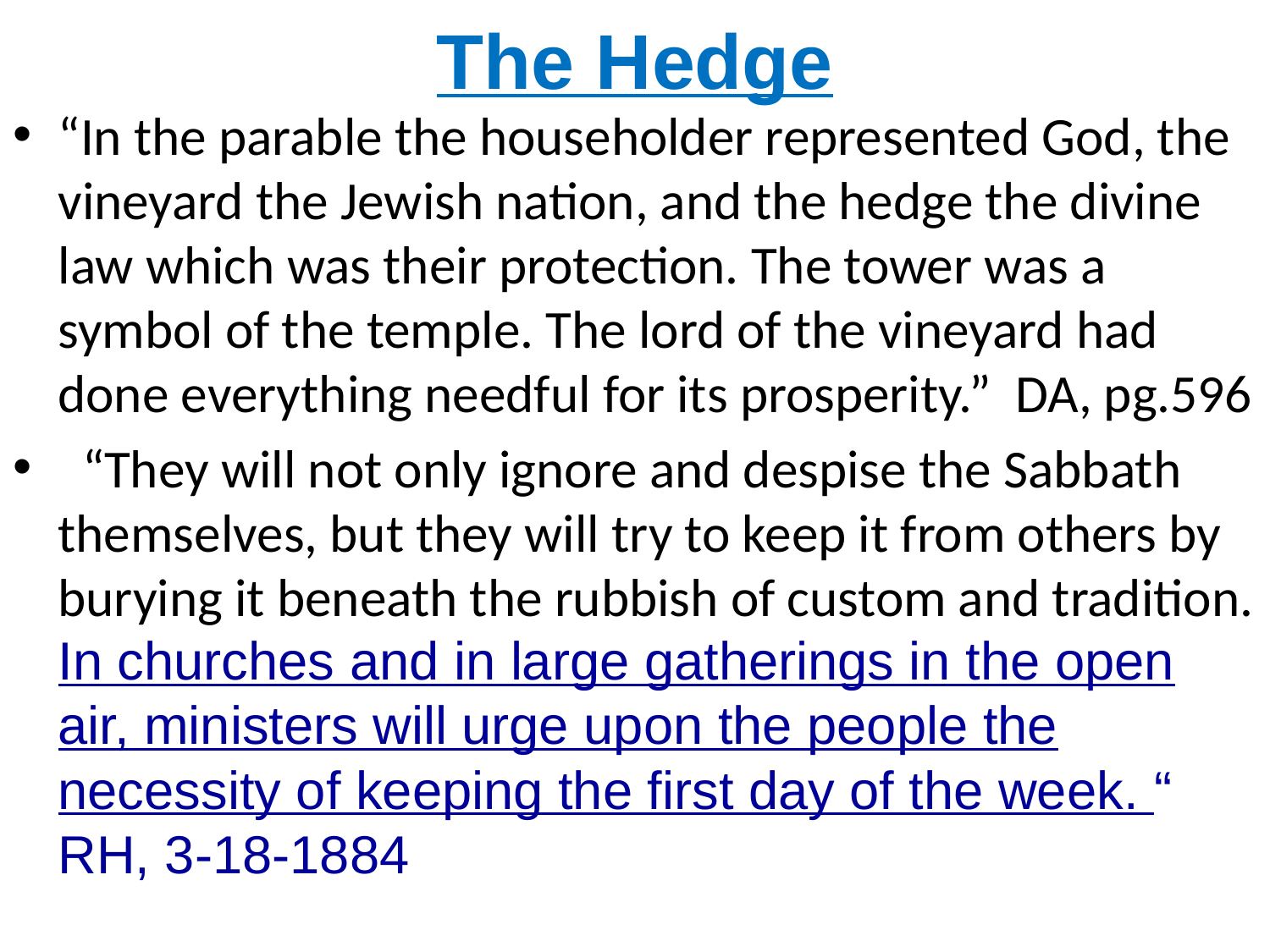

# The Hedge
“In the parable the householder represented God, the vineyard the Jewish nation, and the hedge the divine law which was their protection. The tower was a symbol of the temple. The lord of the vineyard had done everything needful for its prosperity.”  DA, pg.596
  “They will not only ignore and despise the Sabbath themselves, but they will try to keep it from others by burying it beneath the rubbish of custom and tradition. In churches and in large gatherings in the open air, ministers will urge upon the people the necessity of keeping the first day of the week. “  RH, 3-18-1884